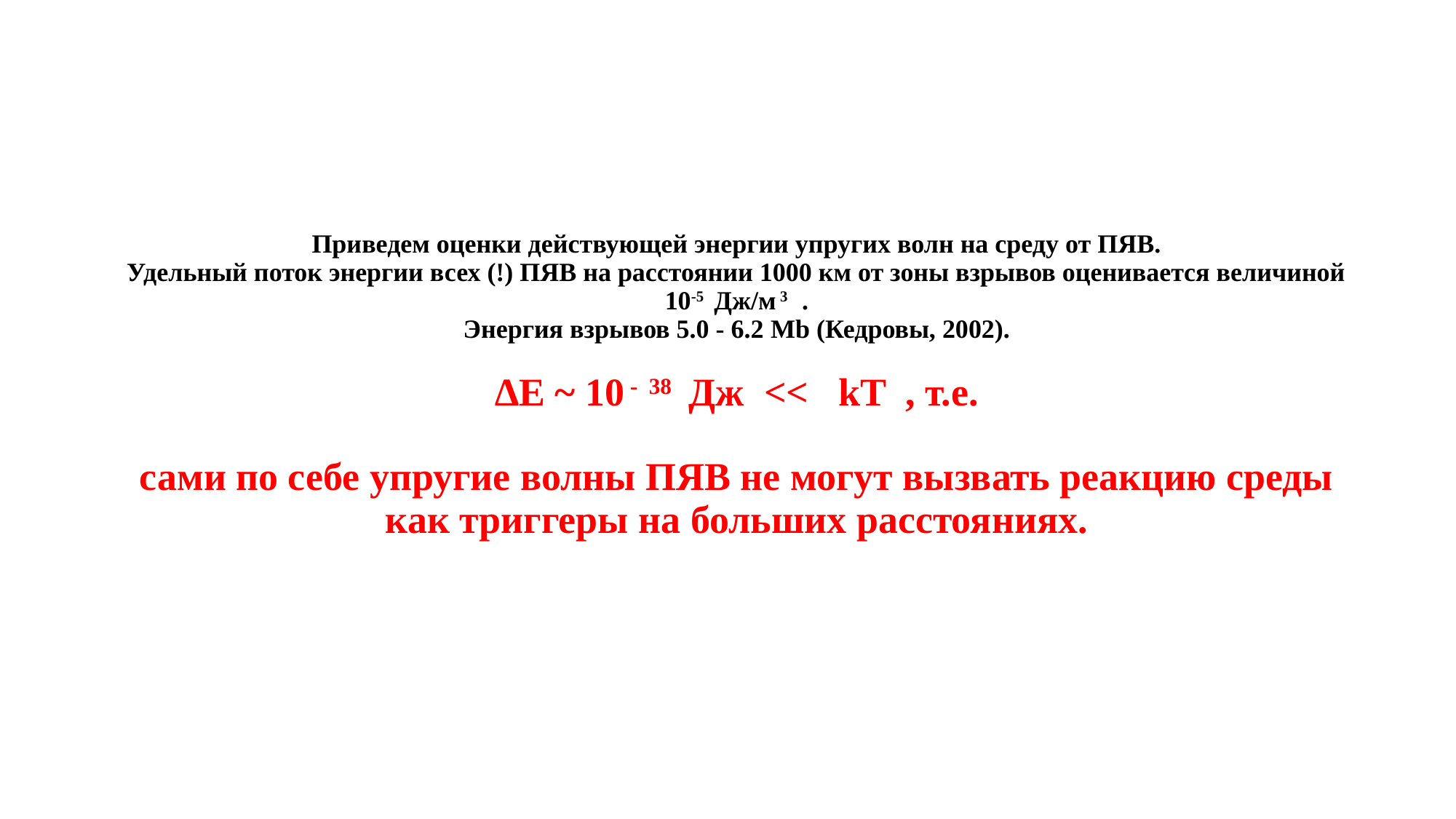

# Приведем оценки действующей энергии упругих волн на среду от ПЯВ. Удельный поток энергии всех (!) ПЯВ на расстоянии 1000 км от зоны взрывов оценивается величиной 10-5  Дж/м 3   . Энергия взрывов 5.0 - 6.2 Mb (Кедровы, 2002). ∆E ~ 10 -  38   Дж  <<   kT  , т.е. сами по себе упругие волны ПЯВ не могут вызвать реакцию среды как триггеры на больших расстояниях.